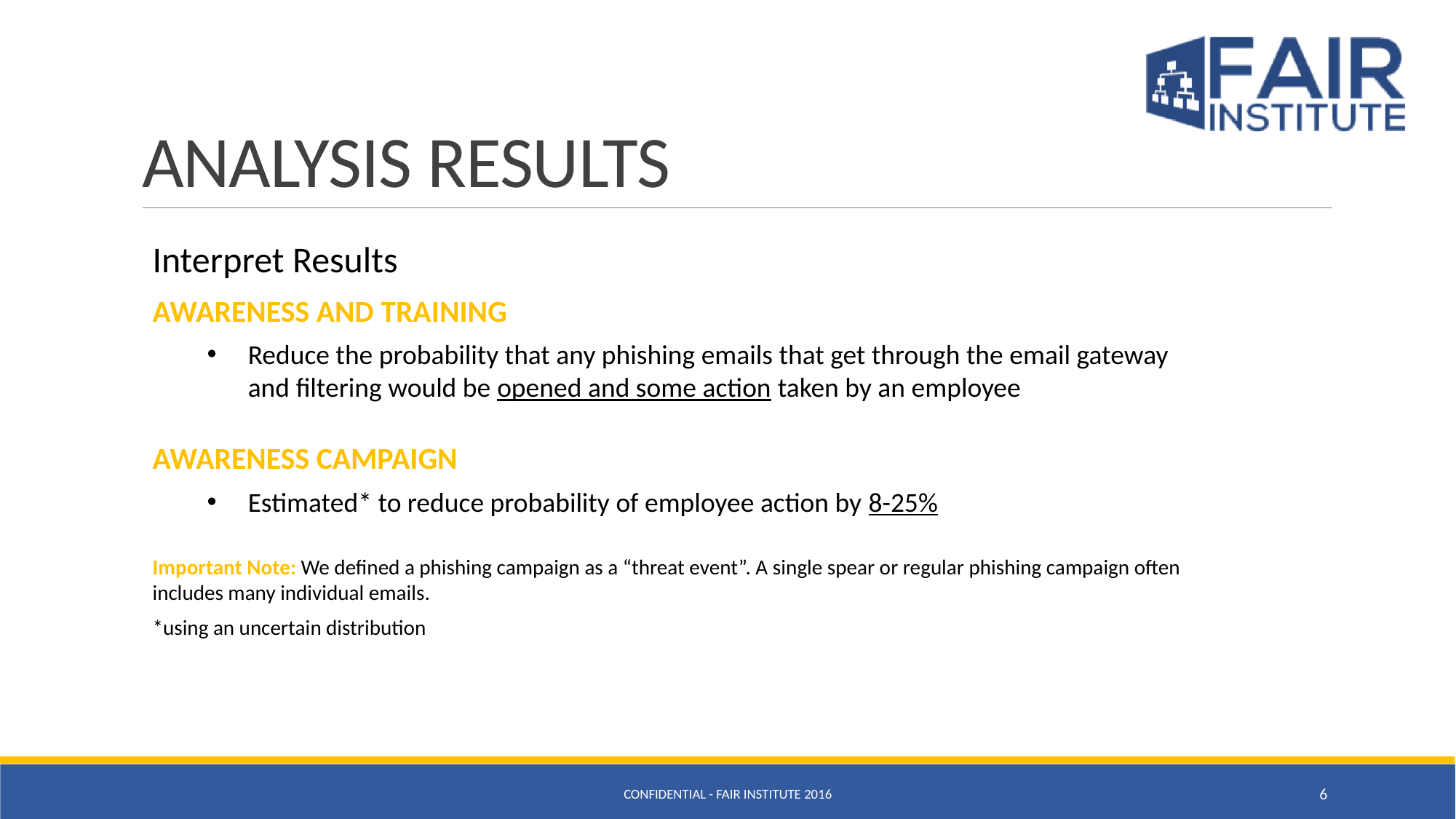

# ANALYSIS RESULTS
Interpret Results
AWARENESS AND TRAINING
Reduce the probability that any phishing emails that get through the email gateway and filtering would be opened and some action taken by an employee
AWARENESS CAMPAIGN
Estimated* to reduce probability of employee action by 8-25%
Important Note: We defined a phishing campaign as a “threat event”. A single spear or regular phishing campaign often includes many individual emails.
*using an uncertain distribution

CONFIDENTIAL - FAIR INSTITUTE 2016
6